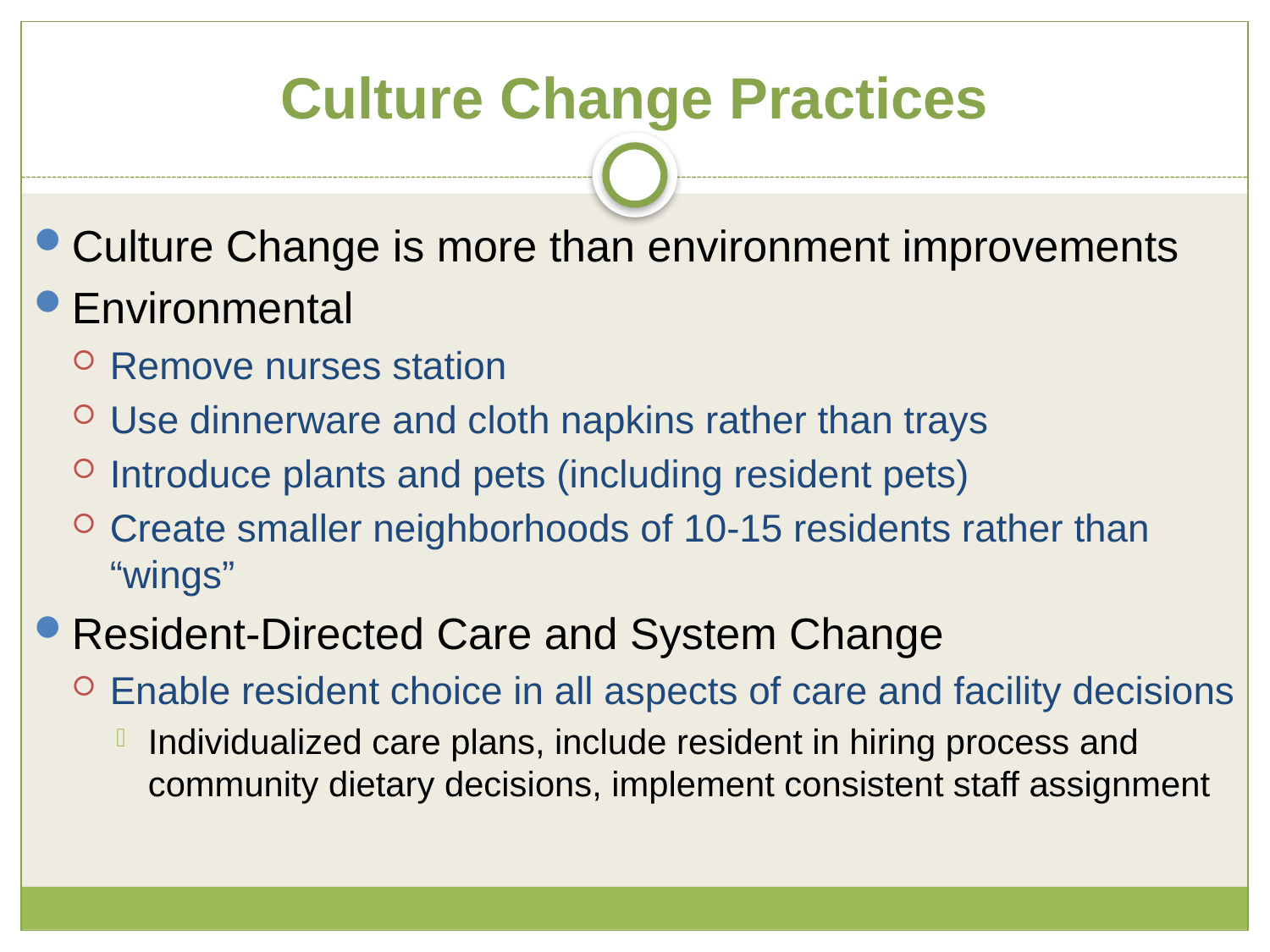

# Culture Change Practices
Culture Change is more than environment improvements
Environmental
Remove nurses station
Use dinnerware and cloth napkins rather than trays
Introduce plants and pets (including resident pets)
Create smaller neighborhoods of 10-15 residents rather than “wings”
Resident-Directed Care and System Change
Enable resident choice in all aspects of care and facility decisions
Individualized care plans, include resident in hiring process and community dietary decisions, implement consistent staff assignment